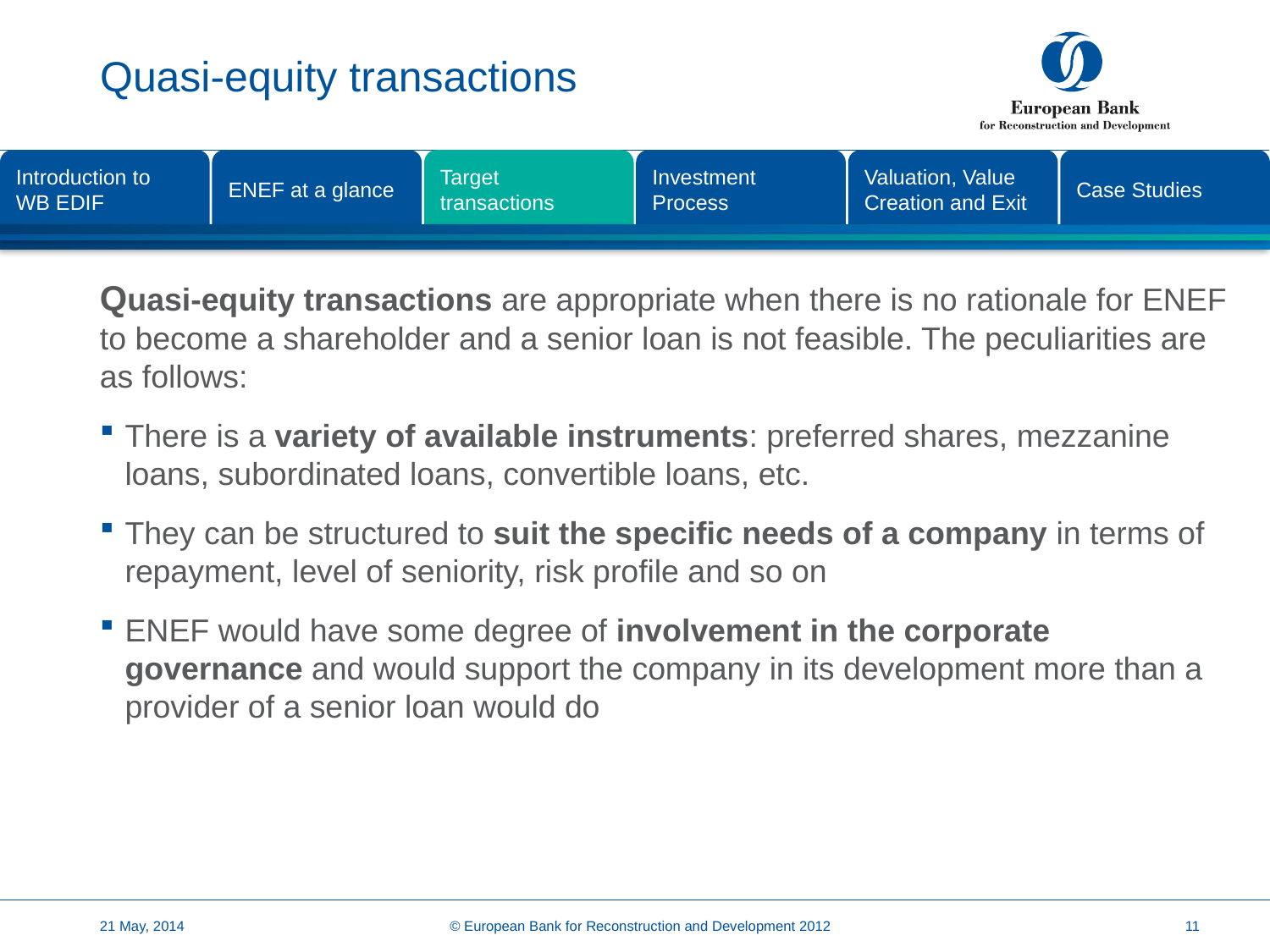

# Quasi-equity transactions
Valuation, Value Creation and Exit
Case Studies
Introduction to
WB EDIF
ENEF at a glance
Target transactions
Investment Process

Quasi-equity transactions are appropriate when there is no rationale for ENEF to become a shareholder and a senior loan is not feasible. The peculiarities are as follows:
There is a variety of available instruments: preferred shares, mezzanine loans, subordinated loans, convertible loans, etc.
They can be structured to suit the specific needs of a company in terms of repayment, level of seniority, risk profile and so on
ENEF would have some degree of involvement in the corporate governance and would support the company in its development more than a provider of a senior loan would do
A delegated facility for equity and quasi-equity investments, as well as tailor-made debt financing
Established jointly by the EBRD and the Italian Government in 2006
For investments in the Balkans (Albania, Bosnia & Herzegovina, Bulgaria, Croatia, FYR Macedonia, Kosovo, Montenegro, Romania,  Serbia), Turkey, and the SEMED region (Egypt, Jordan, Morocco, Tunisia)
To meet the growing financing needs of dynamic local SMEs, not sufficiently supported by other financing sources
Geographic expansion of the Bank’s region
of operations
21 May, 2014
© European Bank for Reconstruction and Development 2012
11